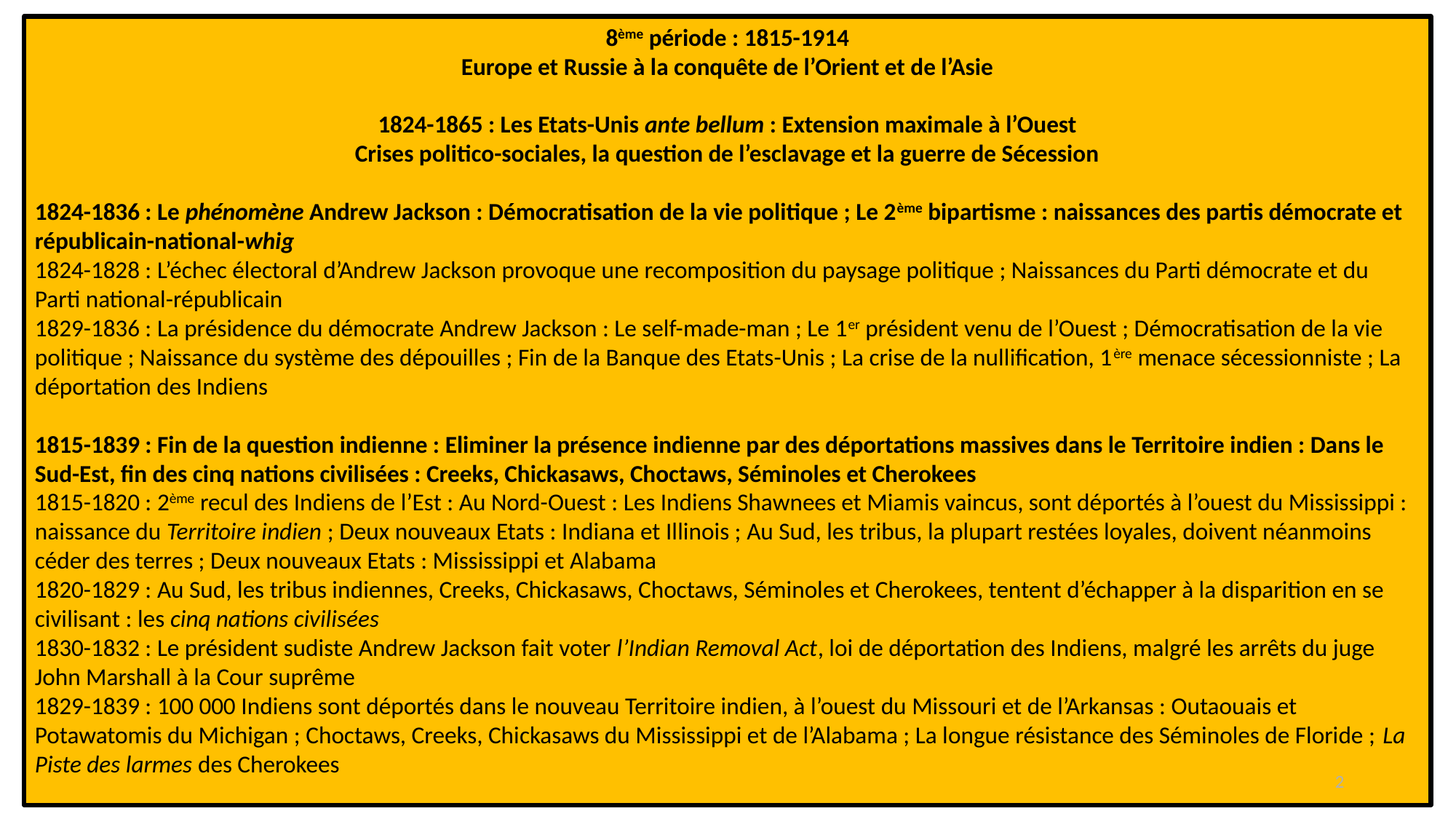

8ème période : 1815-1914
Europe et Russie à la conquête de l’Orient et de l’Asie
1824-1865 : Les Etats-Unis ante bellum : Extension maximale à l’Ouest
Crises politico-sociales, la question de l’esclavage et la guerre de Sécession
1824-1836 : Le phénomène Andrew Jackson : Démocratisation de la vie politique ; Le 2ème bipartisme : naissances des partis démocrate et républicain-national-whig
1824-1828 : L’échec électoral d’Andrew Jackson provoque une recomposition du paysage politique ; Naissances du Parti démocrate et du Parti national-républicain
1829-1836 : La présidence du démocrate Andrew Jackson : Le self-made-man ; Le 1er président venu de l’Ouest ; Démocratisation de la vie politique ; Naissance du système des dépouilles ; Fin de la Banque des Etats-Unis ; La crise de la nullification, 1ère menace sécessionniste ; La déportation des Indiens

1815-1839 : Fin de la question indienne : Eliminer la présence indienne par des déportations massives dans le Territoire indien : Dans le Sud-Est, fin des cinq nations civilisées : Creeks, Chickasaws, Choctaws, Séminoles et Cherokees
1815-1820 : 2ème recul des Indiens de l’Est : Au Nord-Ouest : Les Indiens Shawnees et Miamis vaincus, sont déportés à l’ouest du Mississippi : naissance du Territoire indien ; Deux nouveaux Etats : Indiana et Illinois ; Au Sud, les tribus, la plupart restées loyales, doivent néanmoins céder des terres ; Deux nouveaux Etats : Mississippi et Alabama
1820-1829 : Au Sud, les tribus indiennes, Creeks, Chickasaws, Choctaws, Séminoles et Cherokees, tentent d’échapper à la disparition en se civilisant : les cinq nations civilisées
1830-1832 : Le président sudiste Andrew Jackson fait voter l’Indian Removal Act, loi de déportation des Indiens, malgré les arrêts du juge John Marshall à la Cour suprême
1829-1839 : 100 000 Indiens sont déportés dans le nouveau Territoire indien, à l’ouest du Missouri et de l’Arkansas : Outaouais et Potawatomis du Michigan ; Choctaws, Creeks, Chickasaws du Mississippi et de l’Alabama ; La longue résistance des Séminoles de Floride ; La Piste des larmes des Cherokees
2